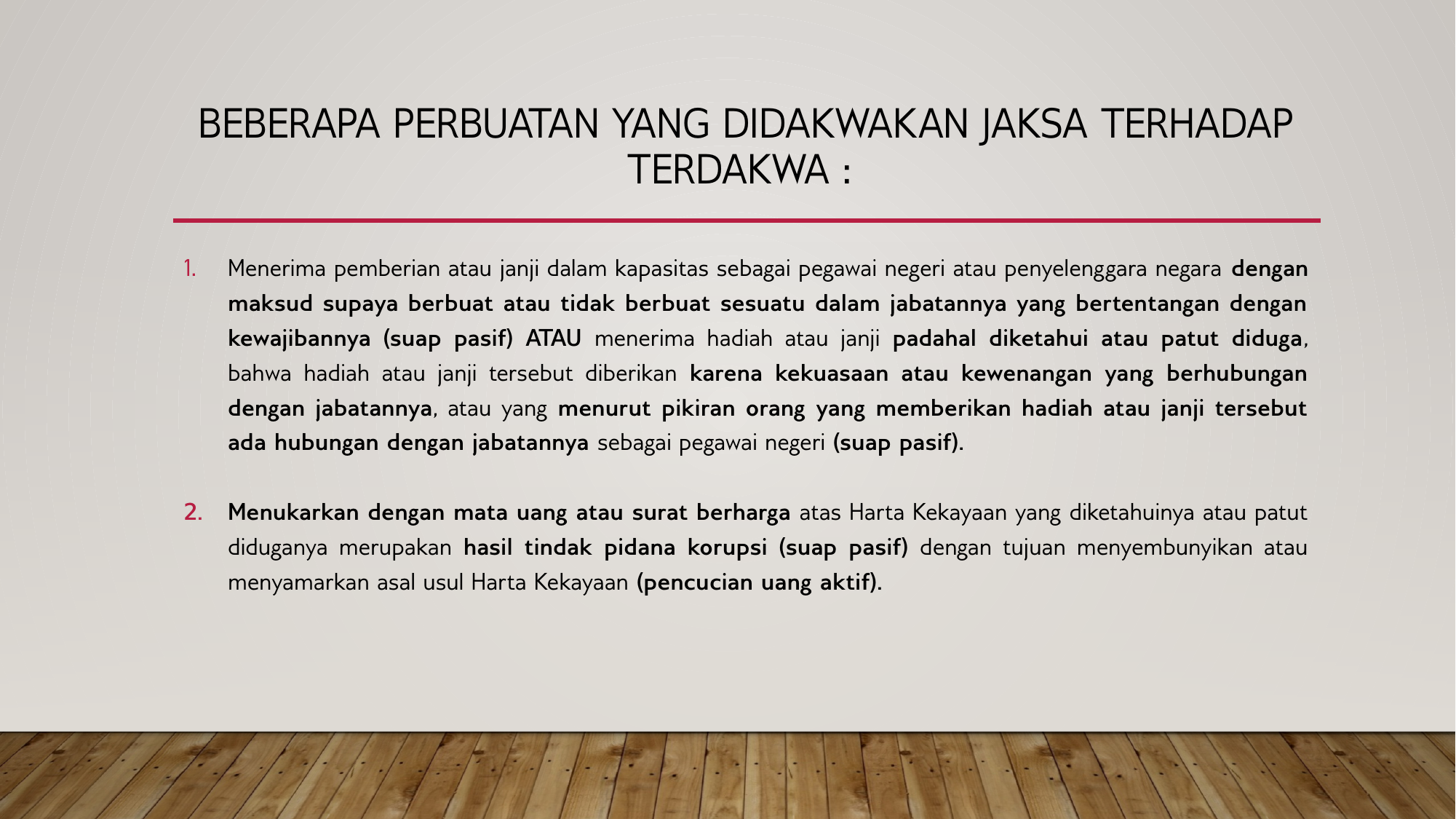

# Beberapa perbuatan yang didakwakan Jaksa terhadap Terdakwa :
Menerima pemberian atau janji dalam kapasitas sebagai pegawai negeri atau penyelenggara negara dengan maksud supaya berbuat atau tidak berbuat sesuatu dalam jabatannya yang bertentangan dengan kewajibannya (suap pasif) ATAU menerima hadiah atau janji padahal diketahui atau patut diduga, bahwa hadiah atau janji tersebut diberikan karena kekuasaan atau kewenangan yang berhubungan dengan jabatannya, atau yang menurut pikiran orang yang memberikan hadiah atau janji tersebut ada hubungan dengan jabatannya sebagai pegawai negeri (suap pasif).

Menukarkan dengan mata uang atau surat berharga atas Harta Kekayaan yang diketahuinya atau patut diduganya merupakan hasil tindak pidana korupsi (suap pasif) dengan tujuan menyembunyikan atau menyamarkan asal usul Harta Kekayaan (pencucian uang aktif).